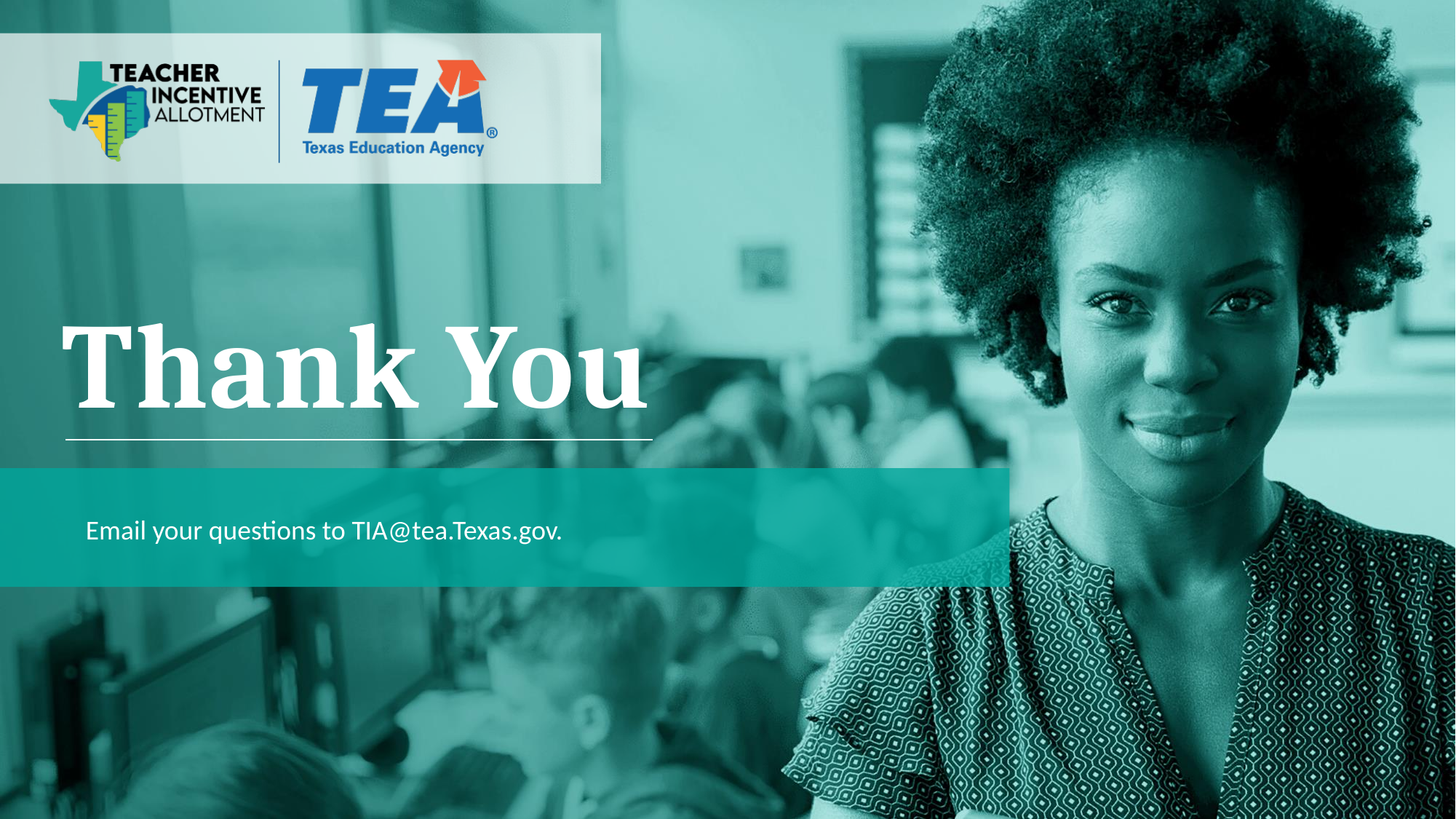

# Thank You
Email your questions to TIA@tea.Texas.gov.